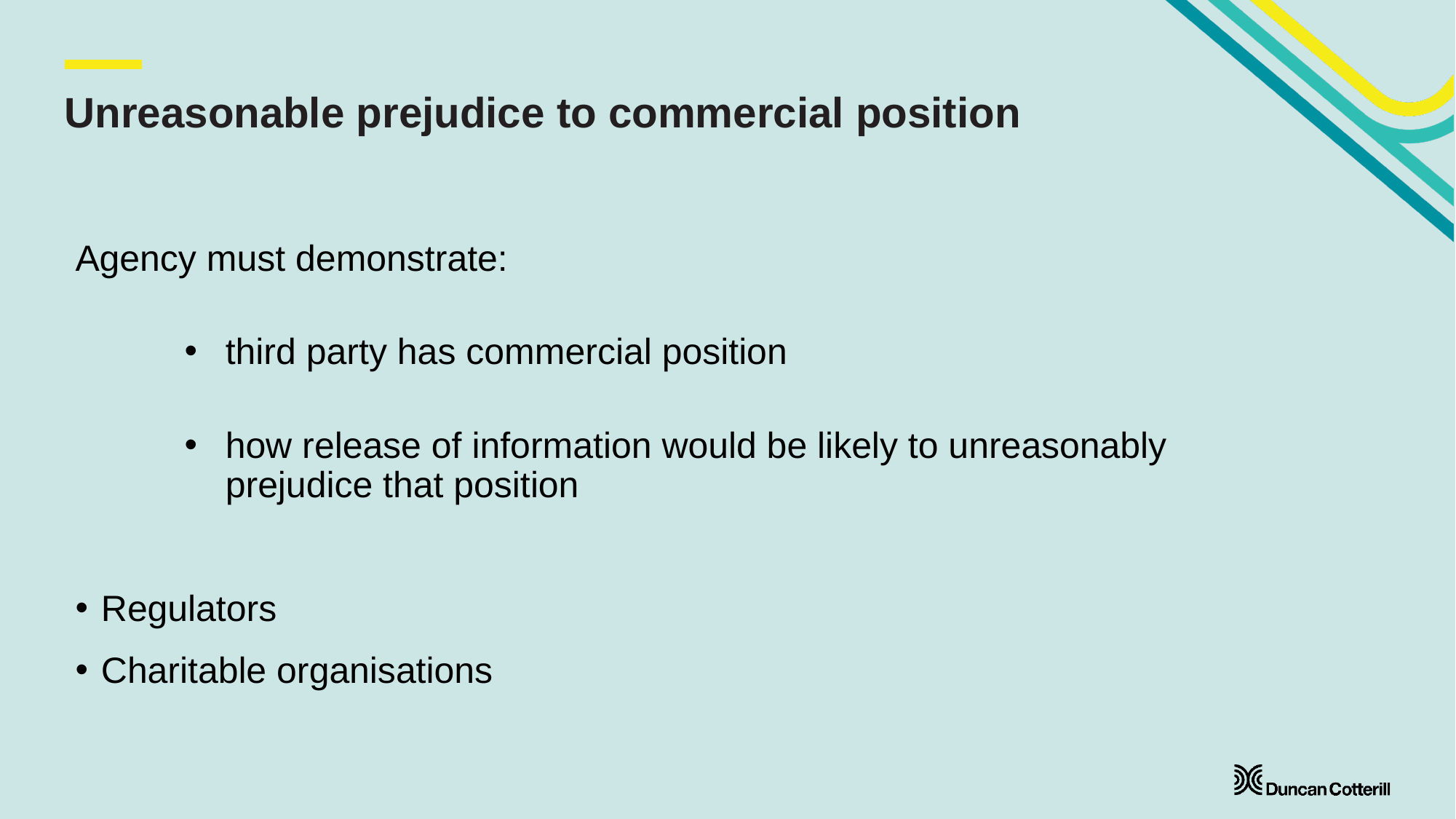

# Unreasonable prejudice to commercial position

Agency must demonstrate:

third party has commercial position

how release of information would be likely to unreasonably prejudice that position

Regulators
Charitable organisations